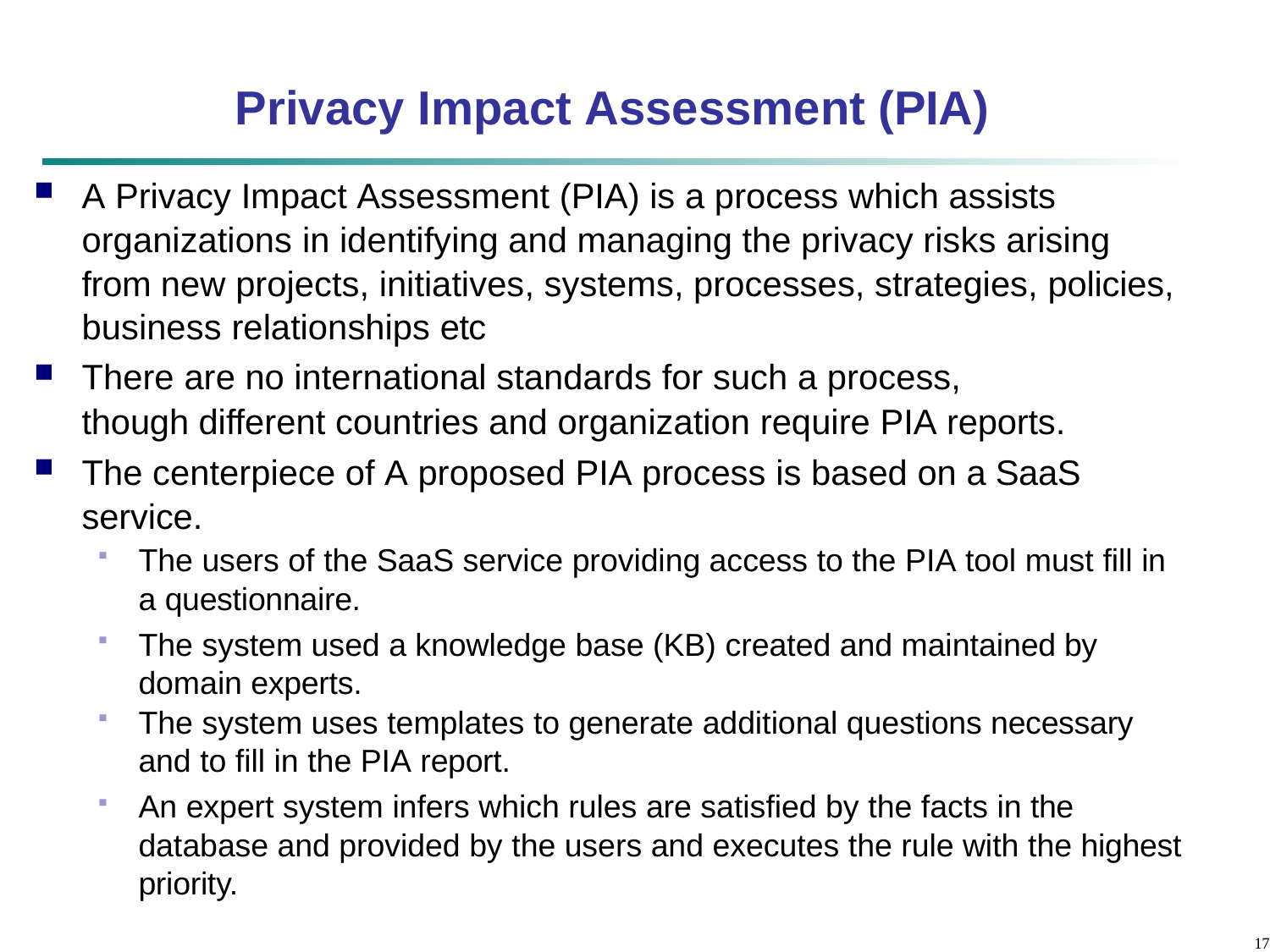

# Privacy Impact Assessment (PIA)
A Privacy Impact Assessment (PIA) is a process which assists organizations in identifying and managing the privacy risks arising from new projects, initiatives, systems, processes, strategies, policies,
business relationships etc
There are no international standards for such a process, though different countries and organization require PIA reports.
The centerpiece of A proposed PIA process is based on a SaaS service.
The users of the SaaS service providing access to the PIA tool must fill in a questionnaire.
The system used a knowledge base (KB) created and maintained by domain experts.
The system uses templates to generate additional questions necessary and to fill in the PIA report.
An expert system infers which rules are satisfied by the facts in the database and provided by the users and executes the rule with the highest priority.

17